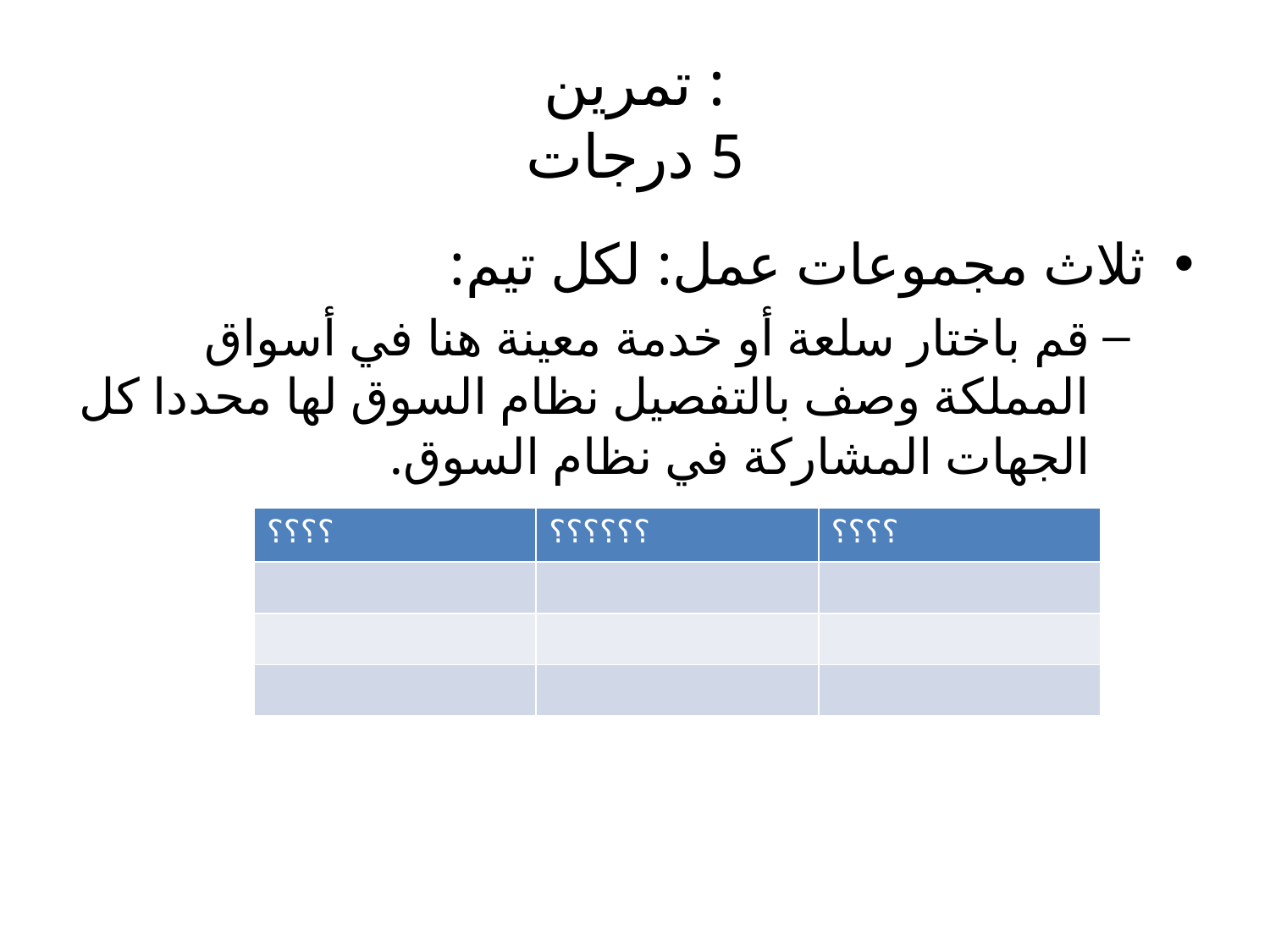

# : تمرين 5 درجات
ثلاث مجموعات عمل: لكل تيم:
قم باختار سلعة أو خدمة معينة هنا في أسواق المملكة وصف بالتفصيل نظام السوق لها محددا كل الجهات المشاركة في نظام السوق.
| ؟؟؟؟ | ؟؟؟؟؟؟ | ؟؟؟؟ |
| --- | --- | --- |
|  |  |  |
|  |  |  |
|  |  |  |